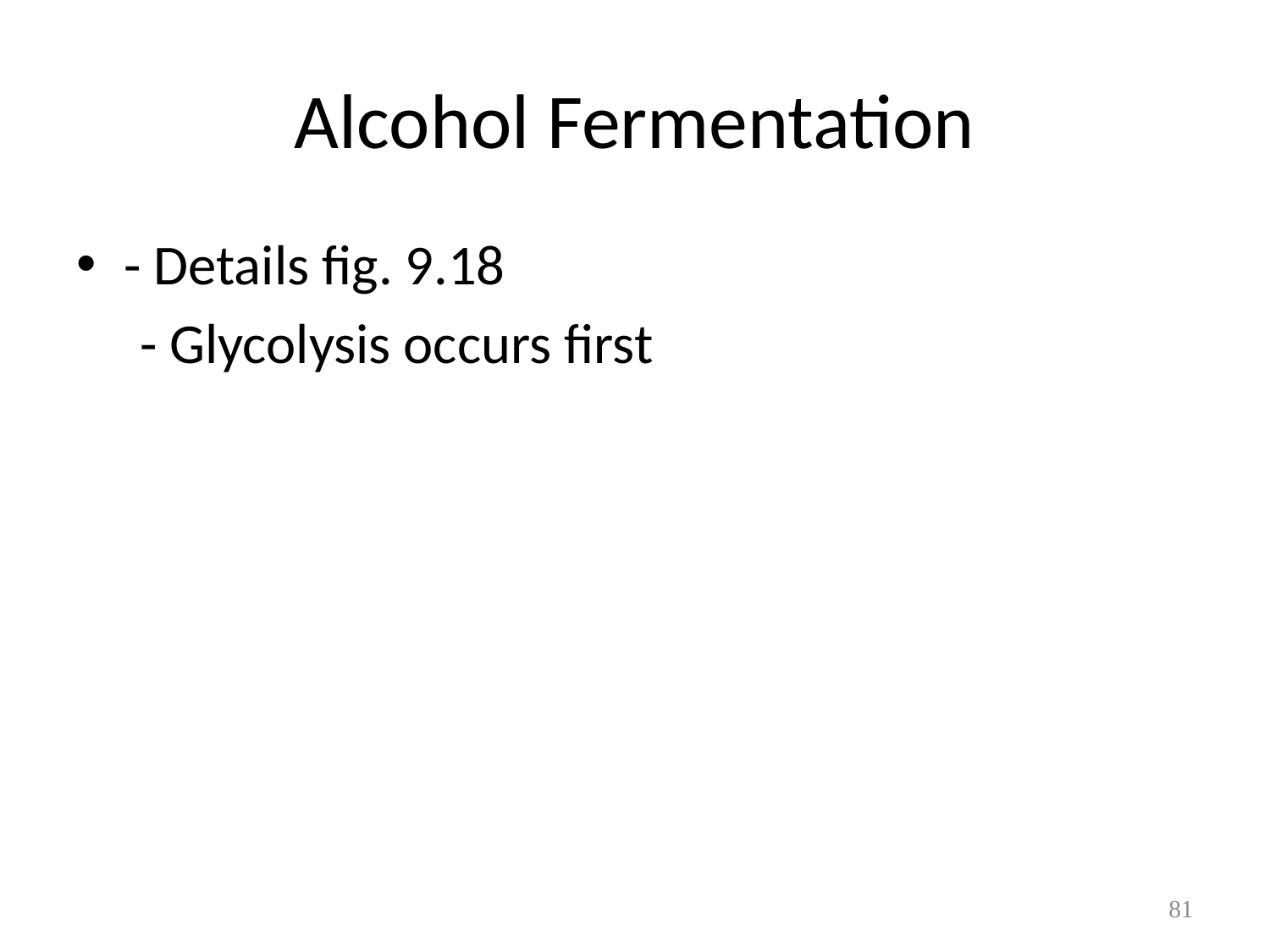

# Alcohol Fermentation
- Details fig. 9.18
     - Glycolysis occurs first

81